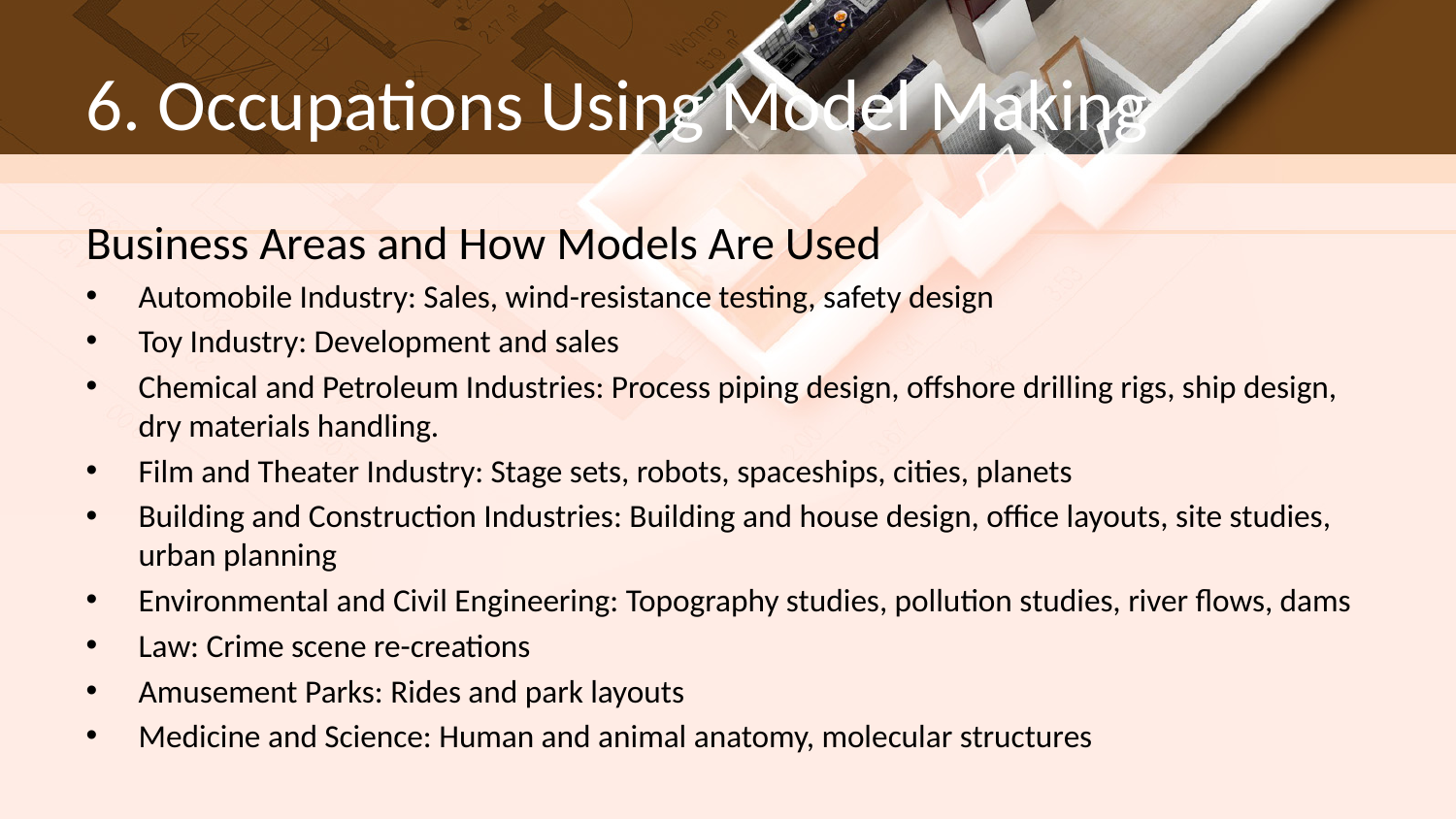

# 6. Occupations Using Model Making
Business Areas and How Models Are Used
Automobile Industry: Sales, wind-resistance testing, safety design
Toy Industry: Development and sales
Chemical and Petroleum Industries: Process piping design, offshore drilling rigs, ship design, dry materials handling.
Film and Theater Industry: Stage sets, robots, spaceships, cities, planets
Building and Construction Industries: Building and house design, office layouts, site studies, urban planning
Environmental and Civil Engineering: Topography studies, pollution studies, river flows, dams
Law: Crime scene re-creations
Amusement Parks: Rides and park layouts
Medicine and Science: Human and animal anatomy, molecular structures